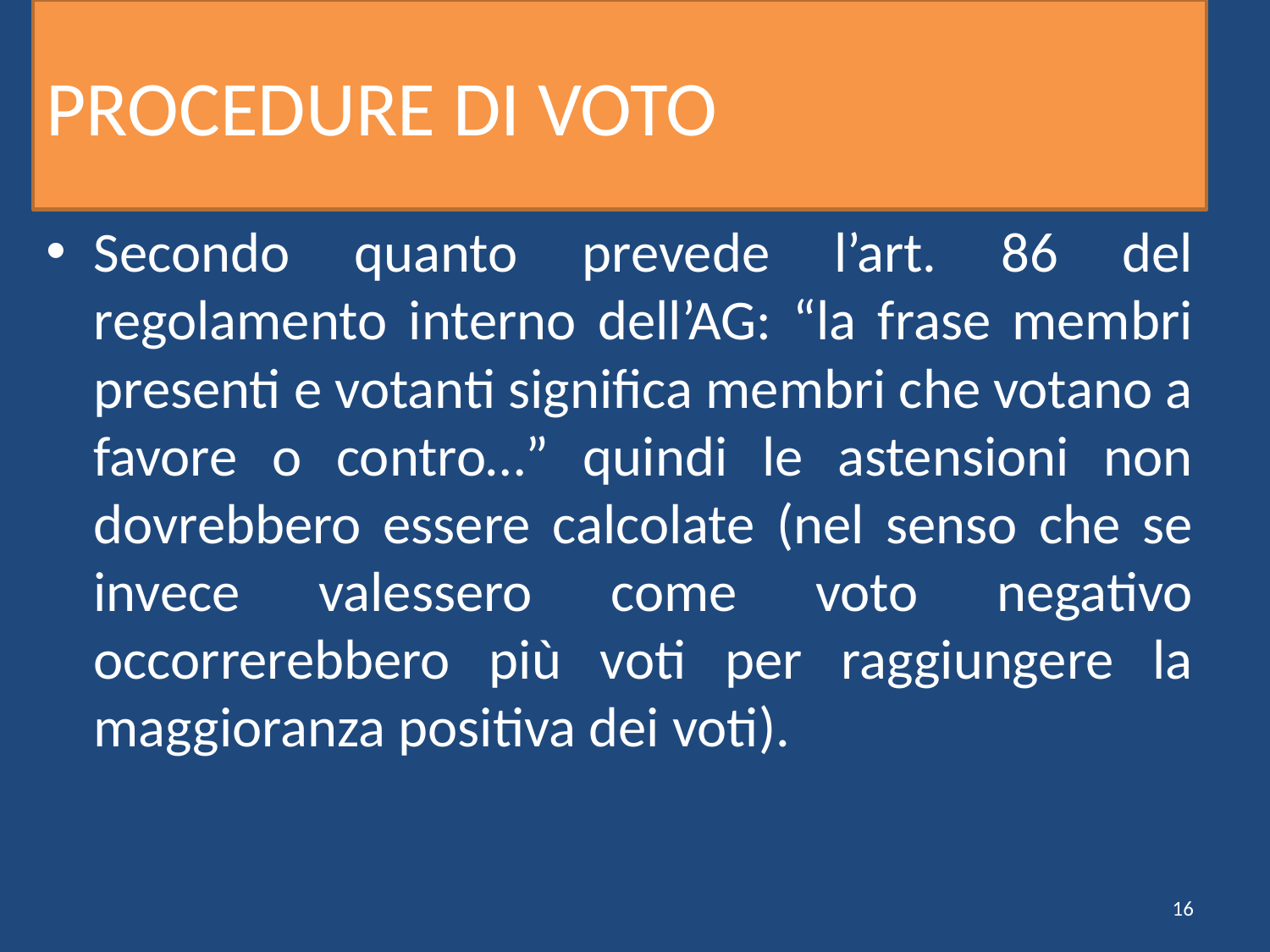

# PROCEDURE DI VOTO
Secondo quanto prevede l’art. 86 del regolamento interno dell’AG: “la frase membri presenti e votanti significa membri che votano a favore o contro…” quindi le astensioni non dovrebbero essere calcolate (nel senso che se invece valessero come voto negativo occorrerebbero più voti per raggiungere la maggioranza positiva dei voti).

16